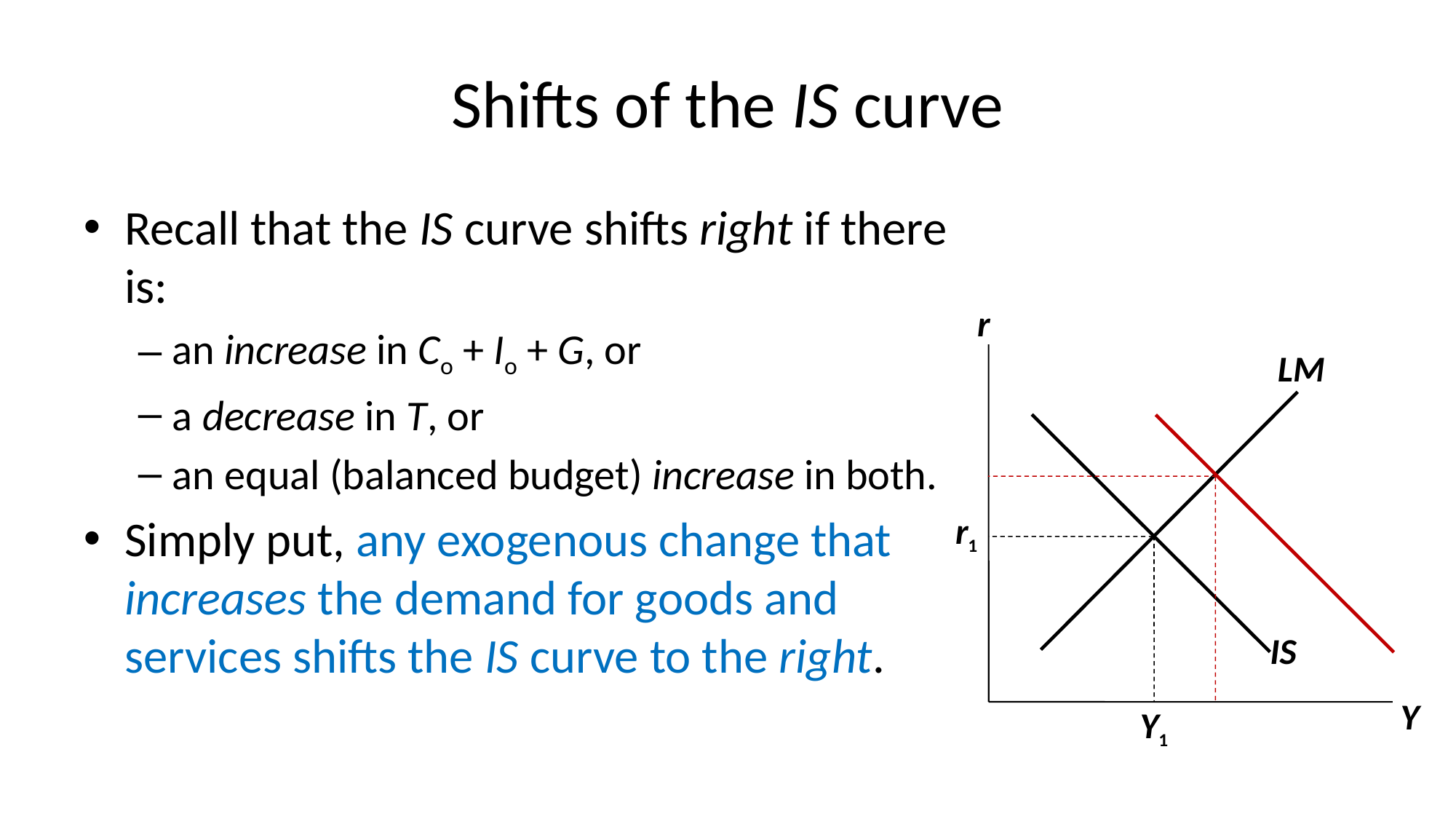

# Shifts of the IS curve
Recall that the IS curve shifts right if there is:
an increase in Co + Io + G, or
a decrease in T, or
an equal (balanced budget) increase in both.
Simply put, any exogenous change that increases the demand for goods and services shifts the IS curve to the right.
r
LM

r1

IS
Y
Y1